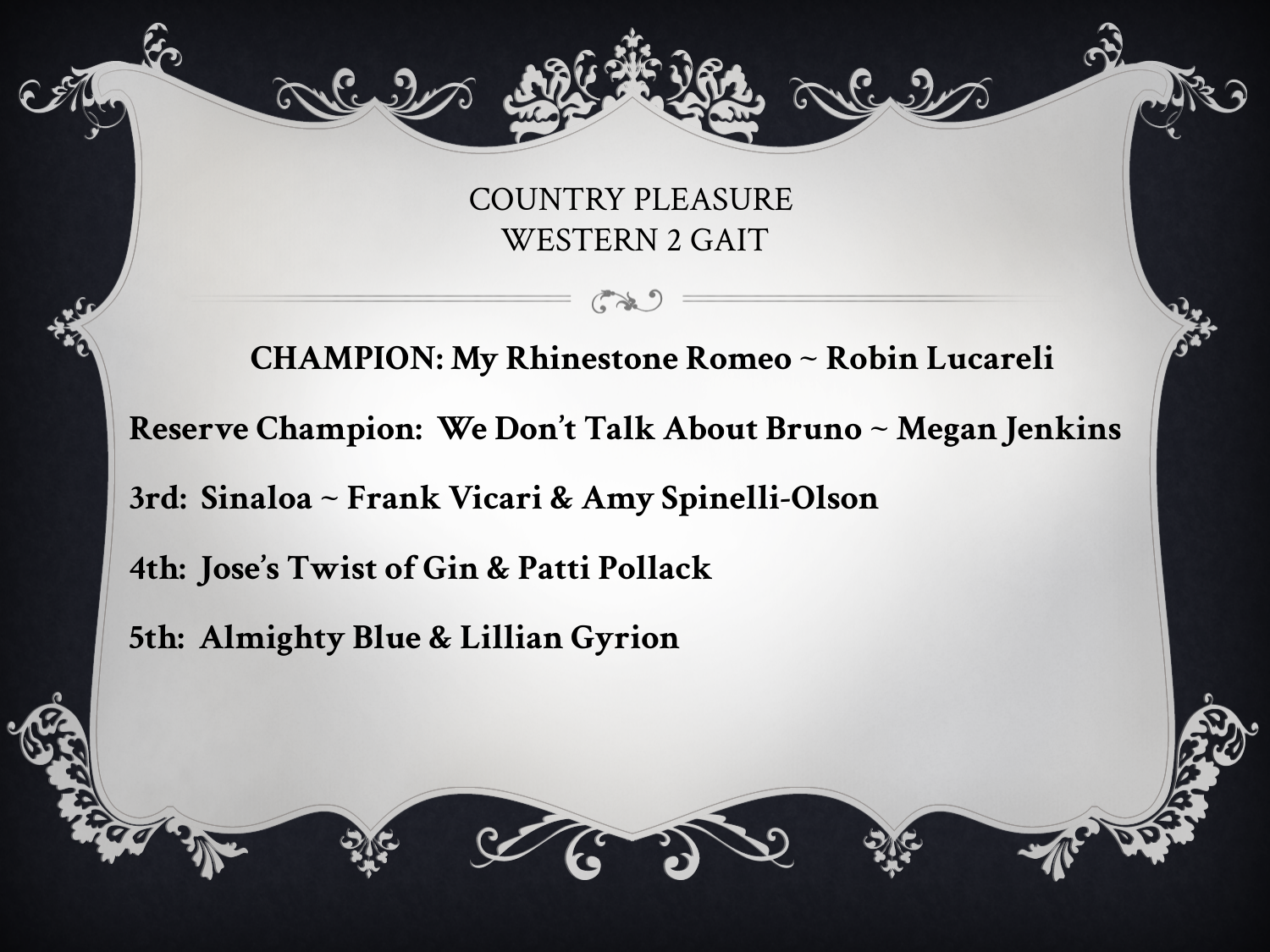

# COUNTRY PLEASURE WESTERN 2 GAIT
  CHAMPION: My Rhinestone Romeo ~ Robin Lucareli
Reserve Champion:  We Don’t Talk About Bruno ~ Megan Jenkins
3rd:  Sinaloa ~ Frank Vicari & Amy Spinelli-Olson
4th:  Jose’s Twist of Gin & Patti Pollack
5th:  Almighty Blue & Lillian Gyrion